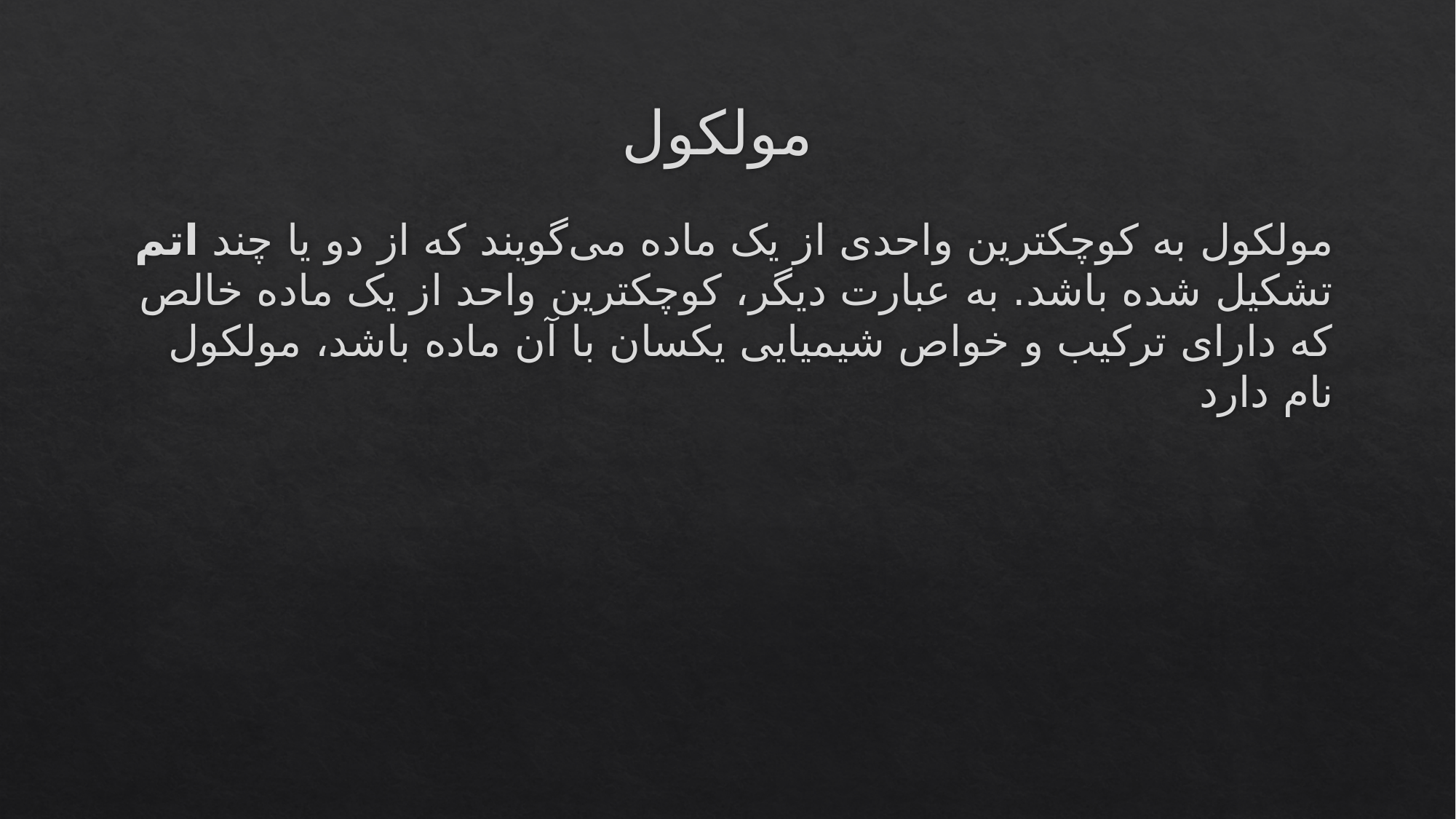

# مولکول
مولکول به کوچکترین واحدی از یک ماده می‌گویند که از دو یا چند اتم تشکیل شده باشد. به عبارت دیگر، کوچکترین واحد از یک ماده خالص که دارای ترکیب و خواص شیمیایی یکسان با آن ماده باشد، مولکول نام دارد